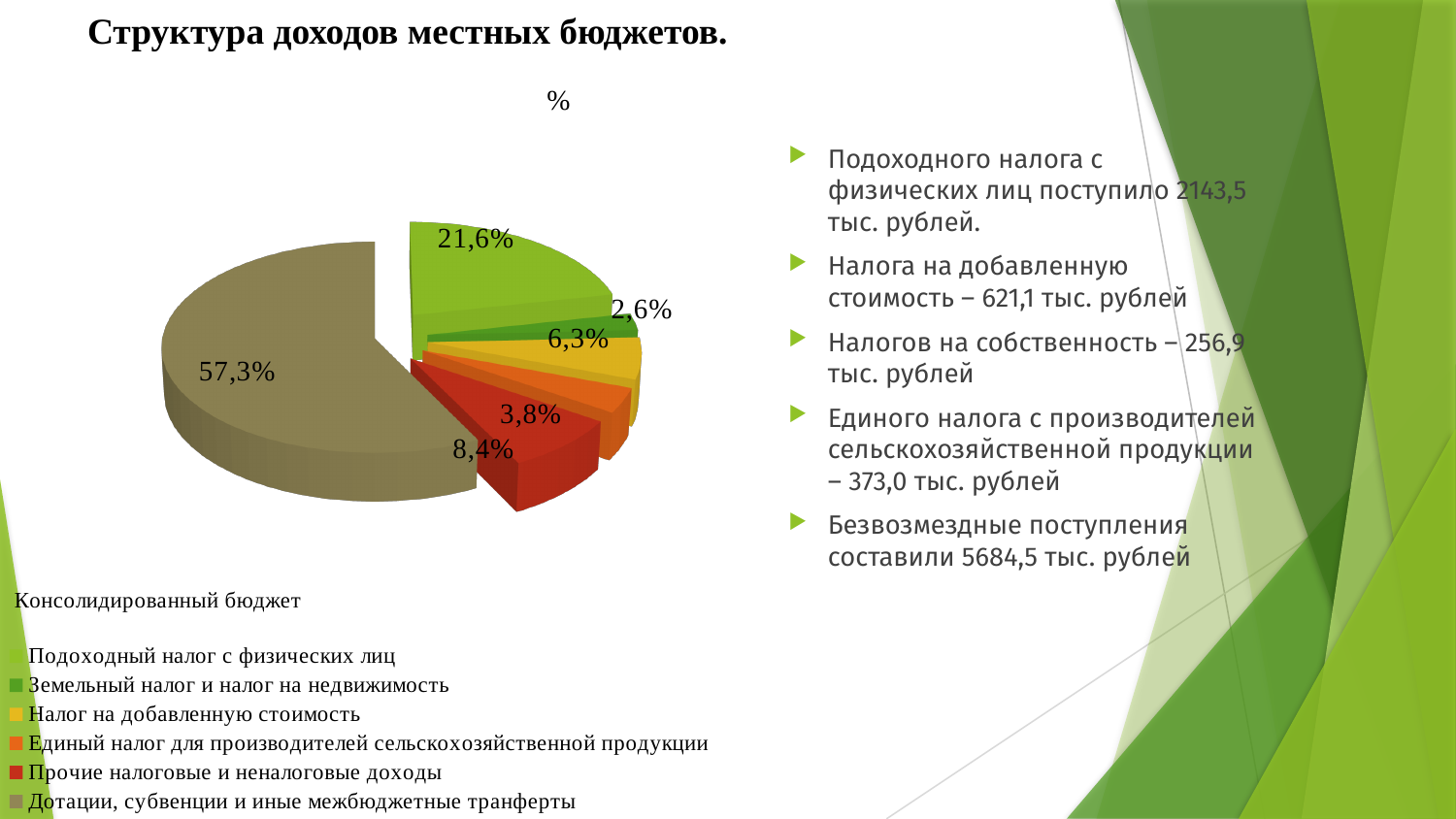

# Структура доходов местных бюджетов.

[unsupported chart]

Подоходного налога с физических лиц поступило 2143,5 тыс. рублей.
Налога на добавленную стоимость – 621,1 тыс. рублей
Налогов на собственность – 256,9 тыс. рублей
Единого налога с производителей сельскохозяйственной продукции – 373,0 тыс. рублей
Безвозмездные поступления составили 5684,5 тыс. рублей